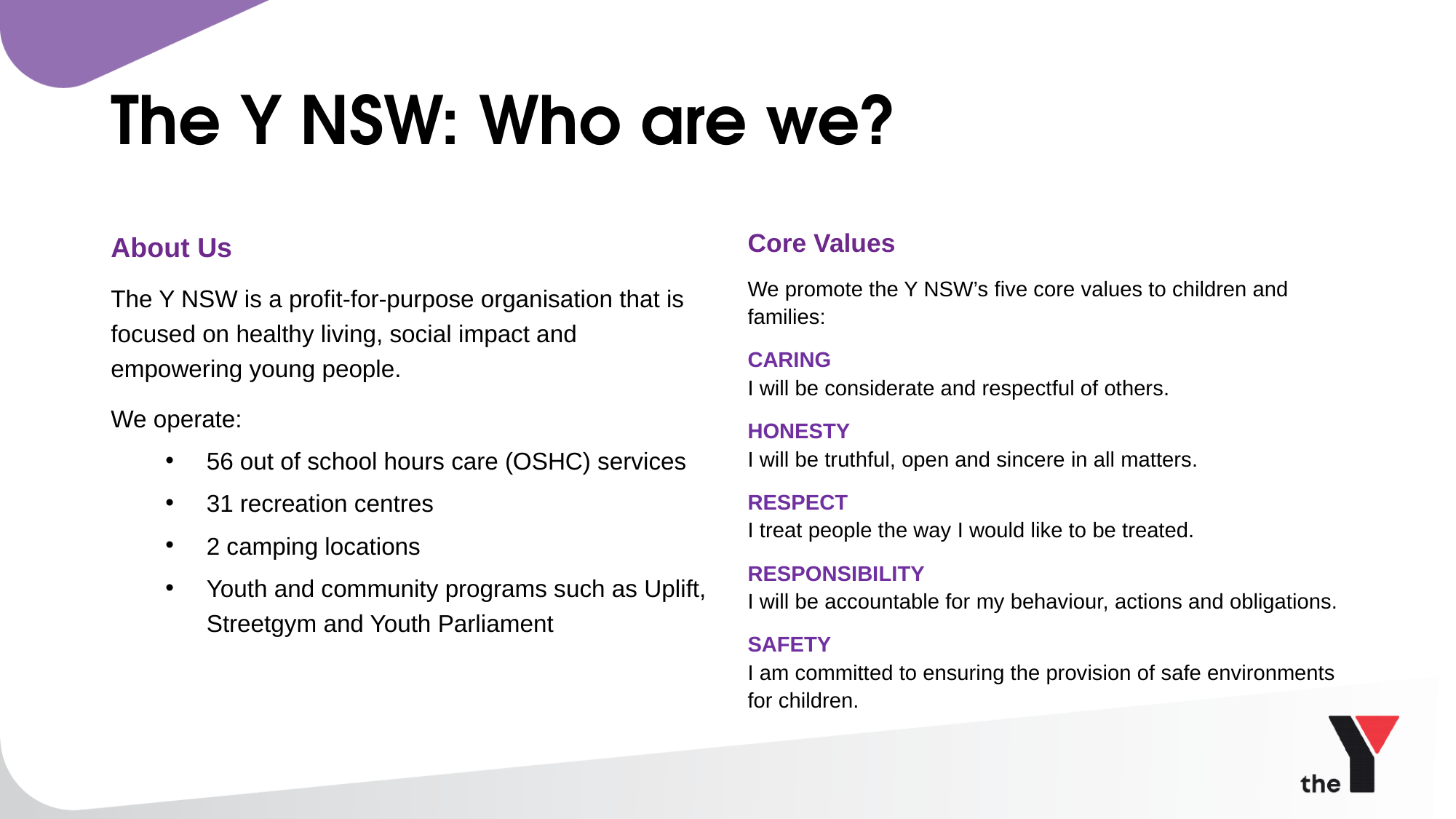

# The Y NSW: Who are we?
About Us
The Y NSW is a profit-for-purpose organisation that is focused on healthy living, social impact and empowering young people.
We operate:
56 out of school hours care (OSHC) services
31 recreation centres
2 camping locations
Youth and community programs such as Uplift, Streetgym and Youth Parliament
Core Values
We promote the Y NSW’s five core values to children and families:
CARING
I will be considerate and respectful of others.
HONESTY
I will be truthful, open and sincere in all matters.
RESPECT
I treat people the way I would like to be treated.
RESPONSIBILITY
I will be accountable for my behaviour, actions and obligations.
SAFETY
I am committed to ensuring the provision of safe environments for children.